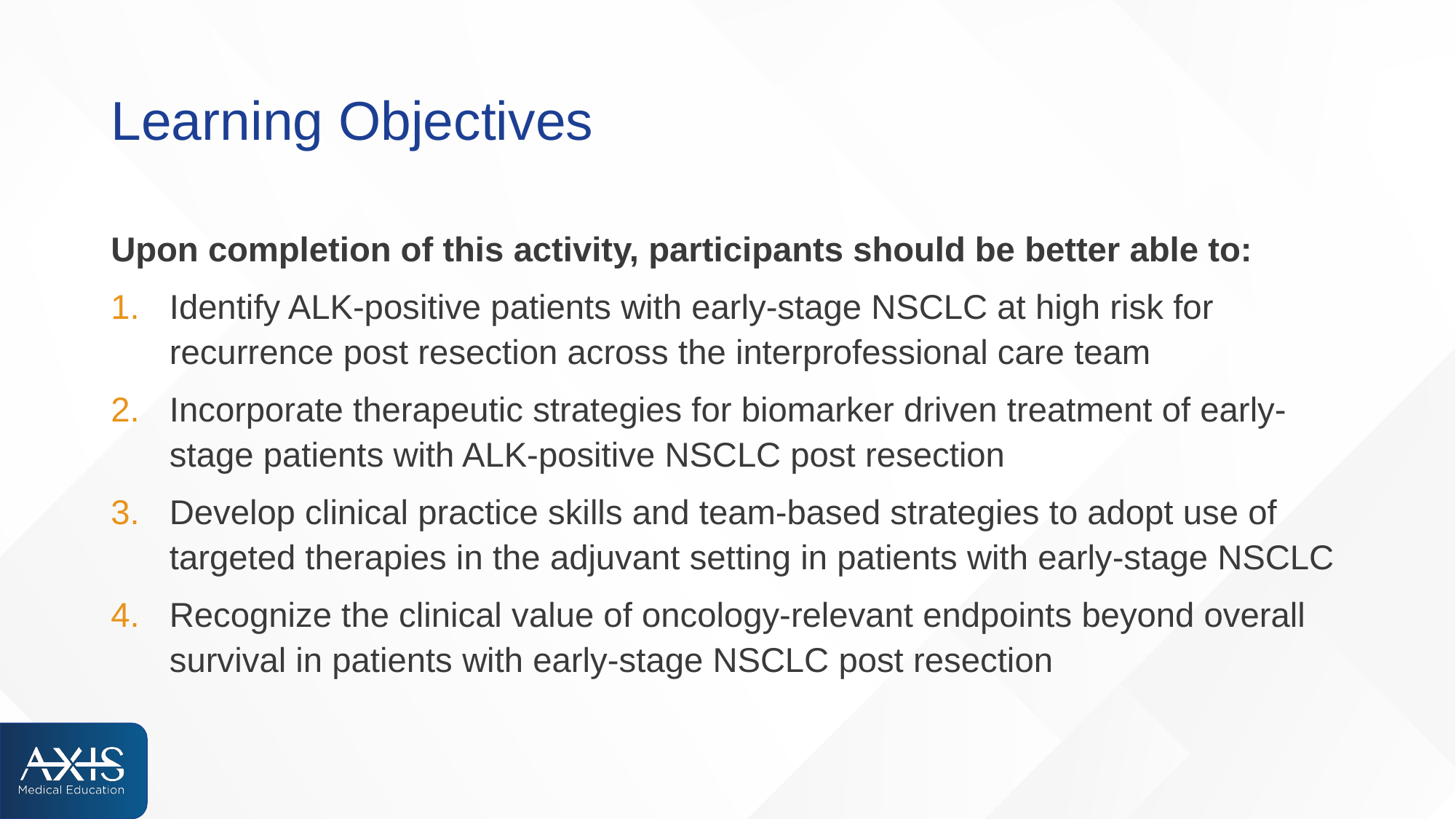

# Learning Objectives
Upon completion of this activity, participants should be better able to:
Identify ALK-positive patients with early-stage NSCLC at high risk for recurrence post resection across the interprofessional care team
Incorporate therapeutic strategies for biomarker driven treatment of early-stage patients with ALK-positive NSCLC post resection
Develop clinical practice skills and team-based strategies to adopt use of targeted therapies in the adjuvant setting in patients with early-stage NSCLC
Recognize the clinical value of oncology-relevant endpoints beyond overall survival in patients with early-stage NSCLC post resection